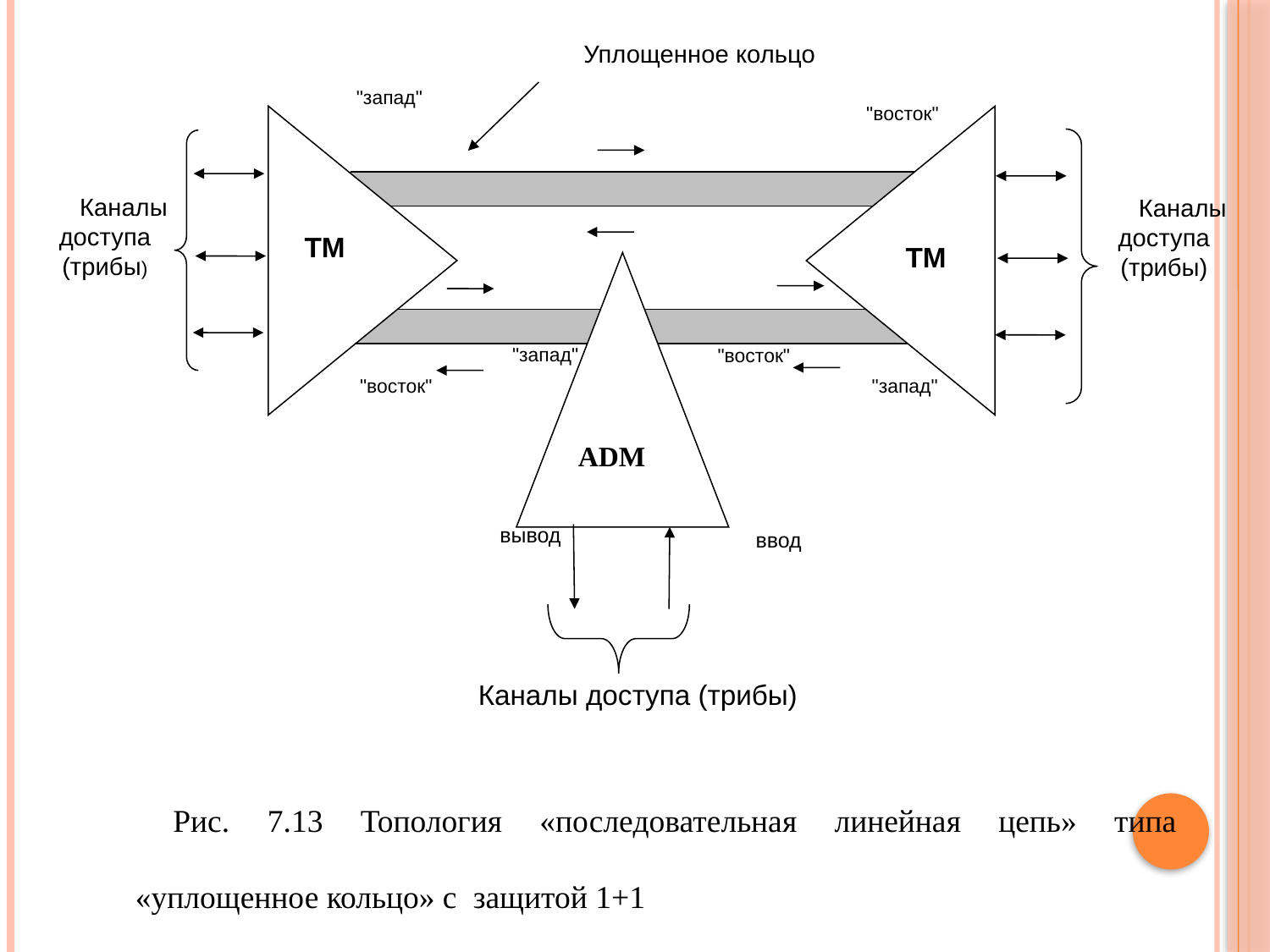

Уплощенное кольцо

"запад"

"восток"

Каналы доступа (трибы)
Каналы доступа (трибы)
ТМ
ТМ

"восток"

"запад"

"восток"

"запад"

ADМ
вывод
ввод

Каналы доступа (трибы)

Рис. 7.13 Топология «последовательная линейная цепь» типа «уплощенное кольцо» с  защитой 1+1